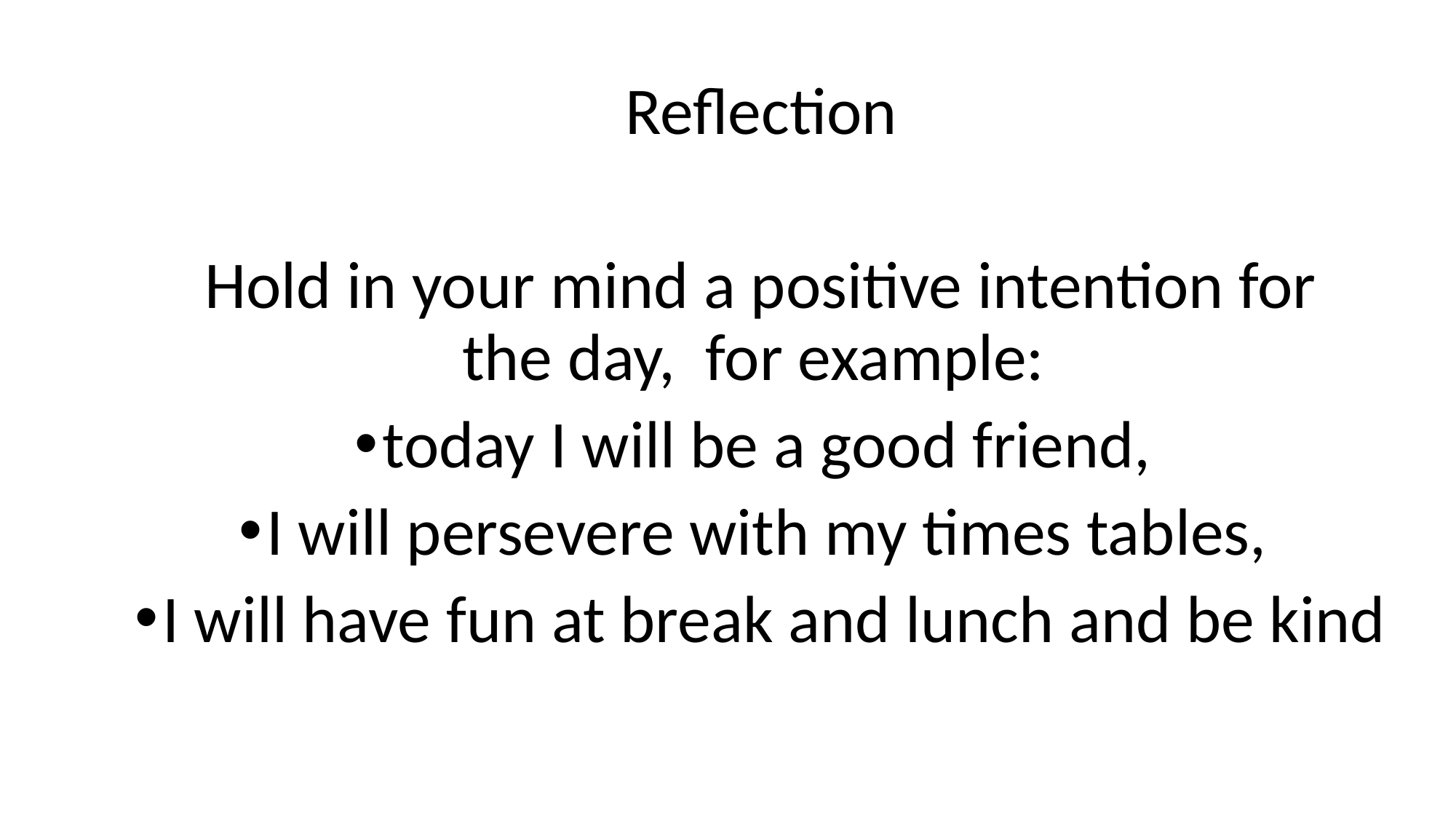

Reflection

Hold in your mind a positive intention for
the day,  for example:
today I will be a good friend,
I will persevere with my times tables,
I will have fun at break and lunch and be kind